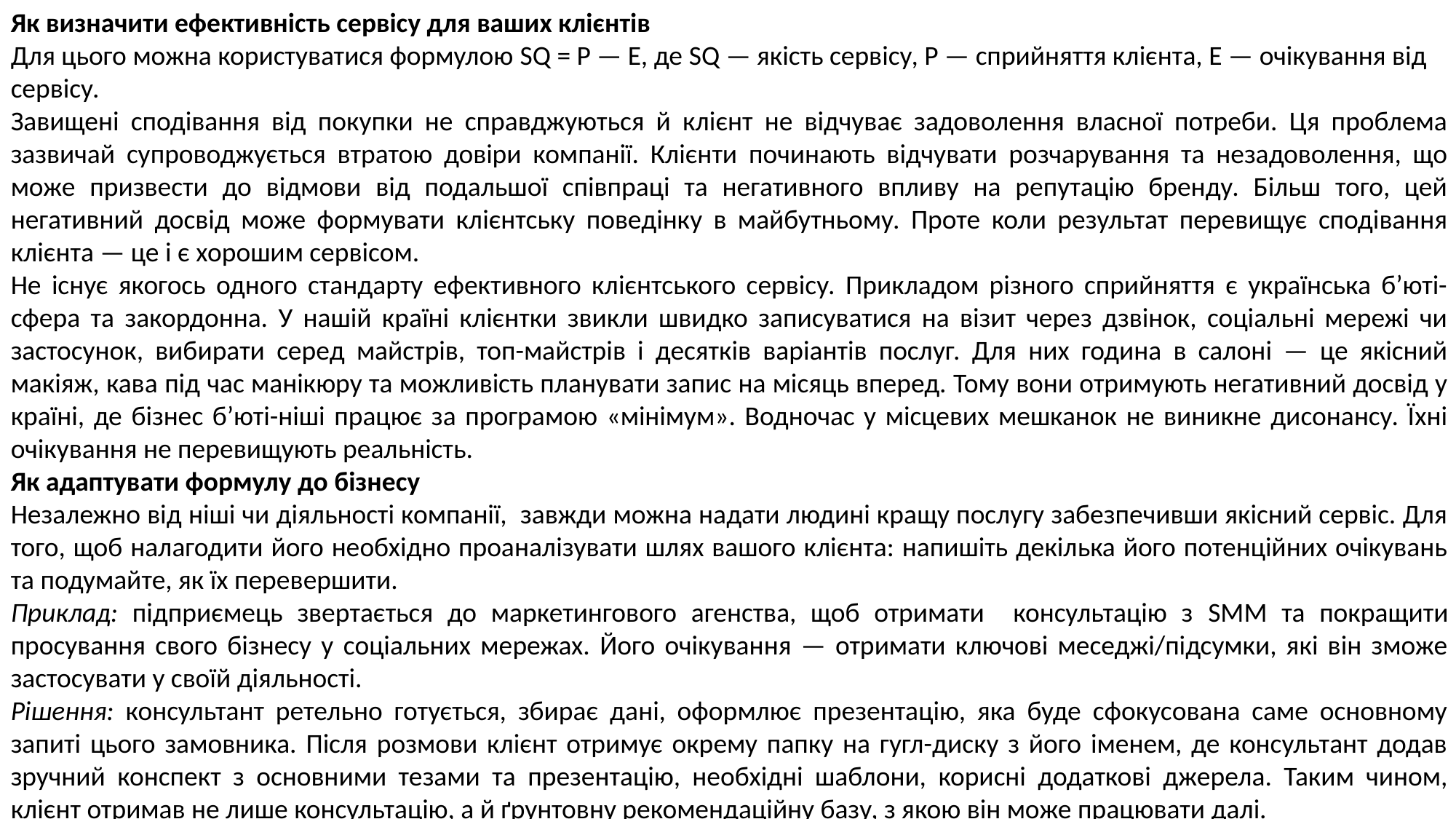

Як визначити ефективність сервісу для ваших клієнтів
Для цього можна користуватися формулою SQ = P — E, де SQ — якість сервісу, P — сприйняття клієнта, E — очікування від сервісу.
Завищені сподівання від покупки не справджуються й клієнт не відчуває задоволення власної потреби. Ця проблема зазвичай супроводжується втратою довіри компанії. Клієнти починають відчувати розчарування та незадоволення, що може призвести до відмови від подальшої співпраці та негативного впливу на репутацію бренду. Більш того, цей негативний досвід може формувати клієнтську поведінку в майбутньому. Проте коли результат перевищує сподівання клієнта — це і є хорошим сервісом.
Не існує якогось одного стандарту ефективного клієнтського сервісу. Прикладом різного сприйняття є українська б’юті-сфера та закордонна. У нашій країні клієнтки звикли швидко записуватися на візит через дзвінок, соціальні мережі чи застосунок, вибирати серед майстрів, топ-майстрів і десятків варіантів послуг. Для них година в салоні — це якісний макіяж, кава під час манікюру та можливість планувати запис на місяць вперед. Тому вони отримують негативний досвід у країні, де бізнес б’юті-ніші працює за програмою «мінімум». Водночас у місцевих мешканок не виникне дисонансу. Їхні очікування не перевищують реальність.
Як адаптувати формулу до бізнесу
Незалежно від ніші чи діяльності компанії,  завжди можна надати людині кращу послугу забезпечивши якісний сервіс. Для того, щоб налагодити його необхідно проаналізувати шлях вашого клієнта: напишіть декілька його потенційних очікувань та подумайте, як їх перевершити.
Приклад: підприємець звертається до маркетингового агенства, щоб отримати  консультацію з SMM та покращити просування свого бізнесу у соціальних мережах. Його очікування — отримати ключові меседжі/підсумки, які він зможе застосувати у своїй діяльності.
Рішення: консультант ретельно готується, збирає дані, оформлює презентацію, яка буде сфокусована саме основному запиті цього замовника. Після розмови клієнт отримує окрему папку на гугл-диску з його іменем, де консультант додав зручний конспект з основними тезами та презентацію, необхідні шаблони, корисні додаткові джерела. Таким чином, клієнт отримав не лише консультацію, а й ґрунтовну рекомендаційну базу, з якою він може працювати далі.